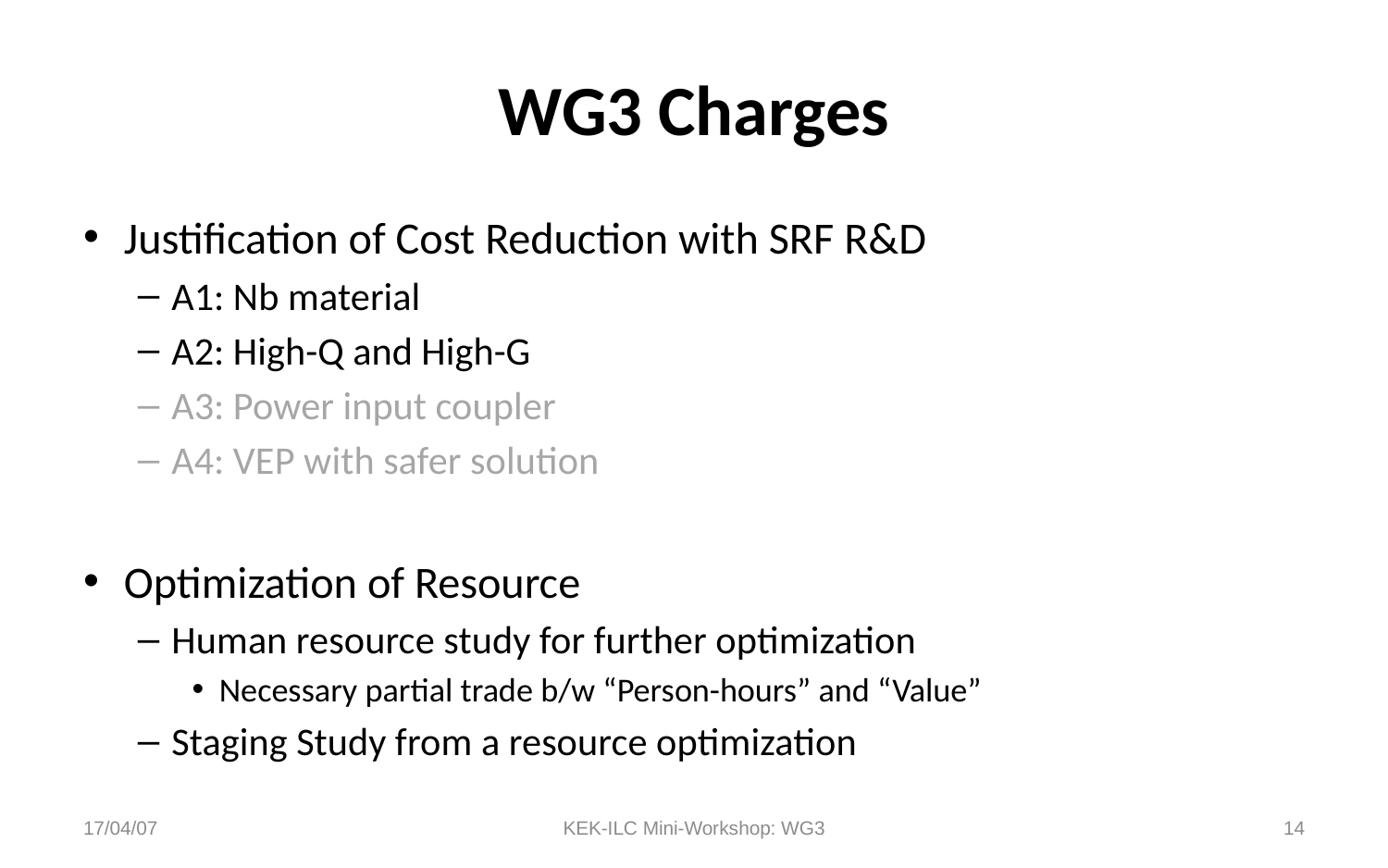

# WG3 Charges
Justification of Cost Reduction with SRF R&D
A1: Nb material
A2: High-Q and High-G
A3: Power input coupler
A4: VEP with safer solution

Optimization of Resource
Human resource study for further optimization
Necessary partial trade b/w “Person-hours” and “Value”
Staging Study from a resource optimization
17/04/07
KEK-ILC Mini-Workshop: WG3
14